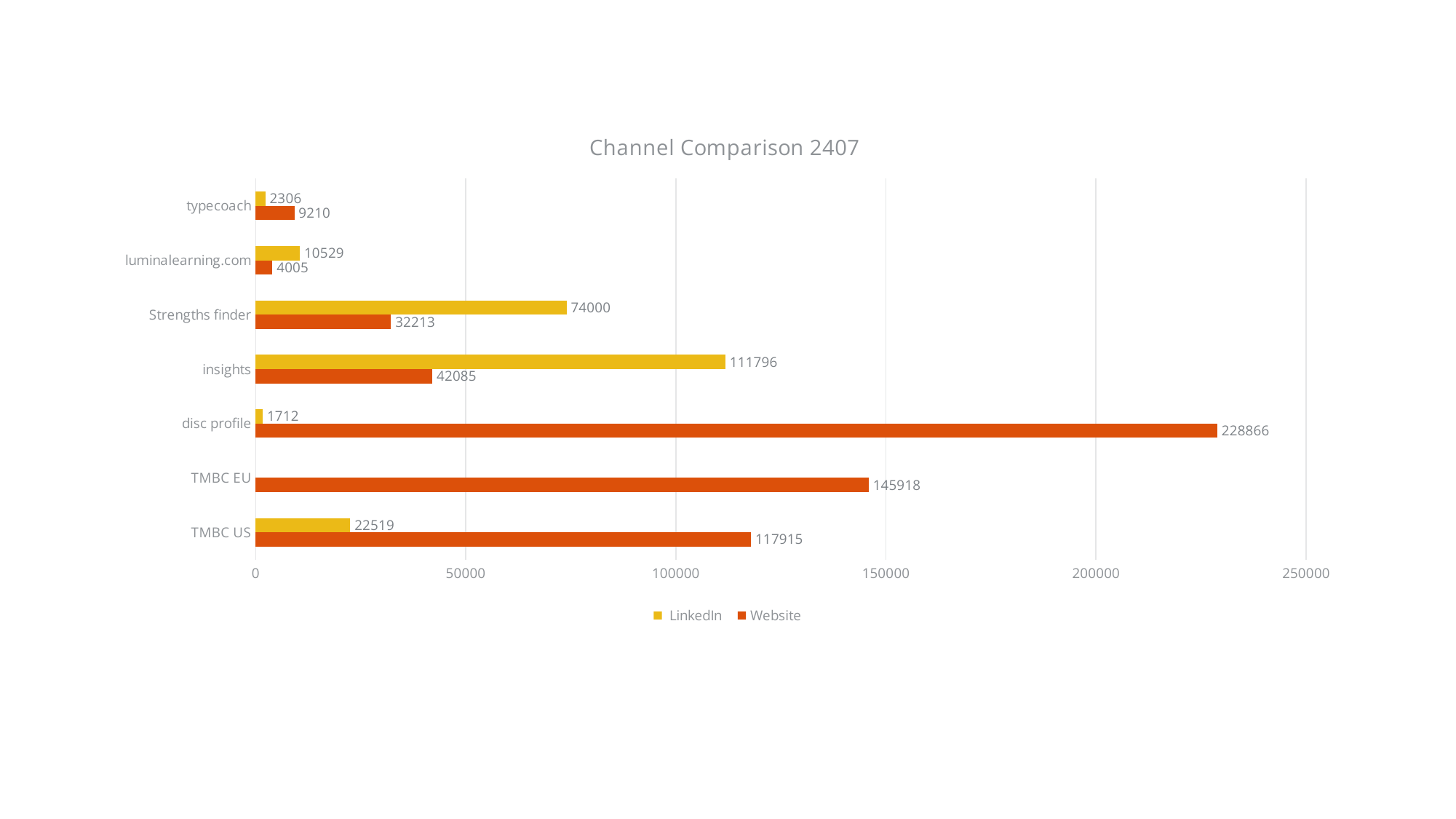

### Chart: Channel Comparison 2407

| Category | Website |  LinkedIn   |
|---|---|---|
| TMBC US | 117915.0 | 22519.0 |
| TMBC EU | 145918.0 | None |
| disc profile | 228866.0 | 1712.0 |
| insights | 42085.0 | 111796.0 |
| Strengths finder | 32213.0 | 74000.0 |
| luminalearning.com | 4005.0 | 10529.0 |
| typecoach | 9210.0 | 2306.0 |